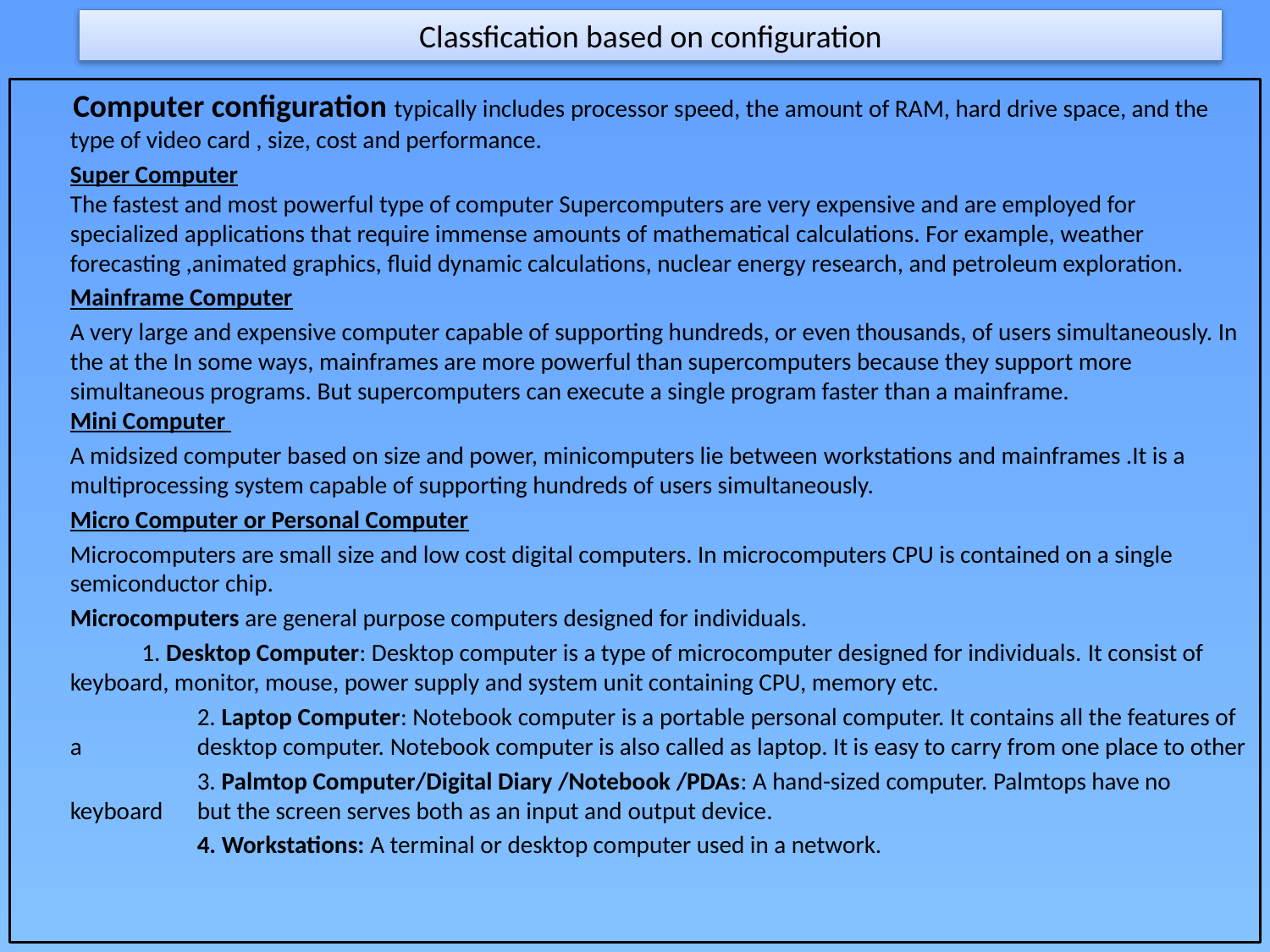

# Classfication based on configuration
       Computer configuration typically includes processor speed, the amount of RAM, hard drive space, and the type of video card , size, cost and performance.
	Super Computer 
The fastest and most powerful type of computer Supercomputers are very expensive and are employed for specialized applications that require immense amounts of mathematical calculations. For example, weather forecasting ,animated graphics, fluid dynamic calculations, nuclear energy research, and petroleum exploration.
	Mainframe Computer
	A very large and expensive computer capable of supporting hundreds, or even thousands, of users simultaneously. In the at the In some ways, mainframes are more powerful than supercomputers because they support more simultaneous programs. But supercomputers can execute a single program faster than a mainframe.
Mini Computer
	A midsized computer based on size and power, minicomputers lie between workstations and mainframes .It is a  multiprocessing system capable of supporting hundreds of users simultaneously.
	Micro Computer or Personal Computer
	Microcomputers are small size and low cost digital computers. In microcomputers CPU is contained on a single semiconductor chip.
	Microcomputers are general purpose computers designed for individuals.
	             1. Desktop Computer: Desktop computer is a type of microcomputer designed for individuals. It consist of 	keyboard, monitor, mouse, power supply and system unit containing CPU, memory etc.
		2. Laptop Computer: Notebook computer is a portable personal computer. It contains all the features of a 	desktop computer. Notebook computer is also called as laptop. It is easy to carry from one place to other
		3. Palmtop Computer/Digital Diary /Notebook /PDAs: A hand-sized computer. Palmtops have no keyboard 	but the screen serves both as an input and output device.
		4. Workstations: A terminal or desktop computer used in a network.